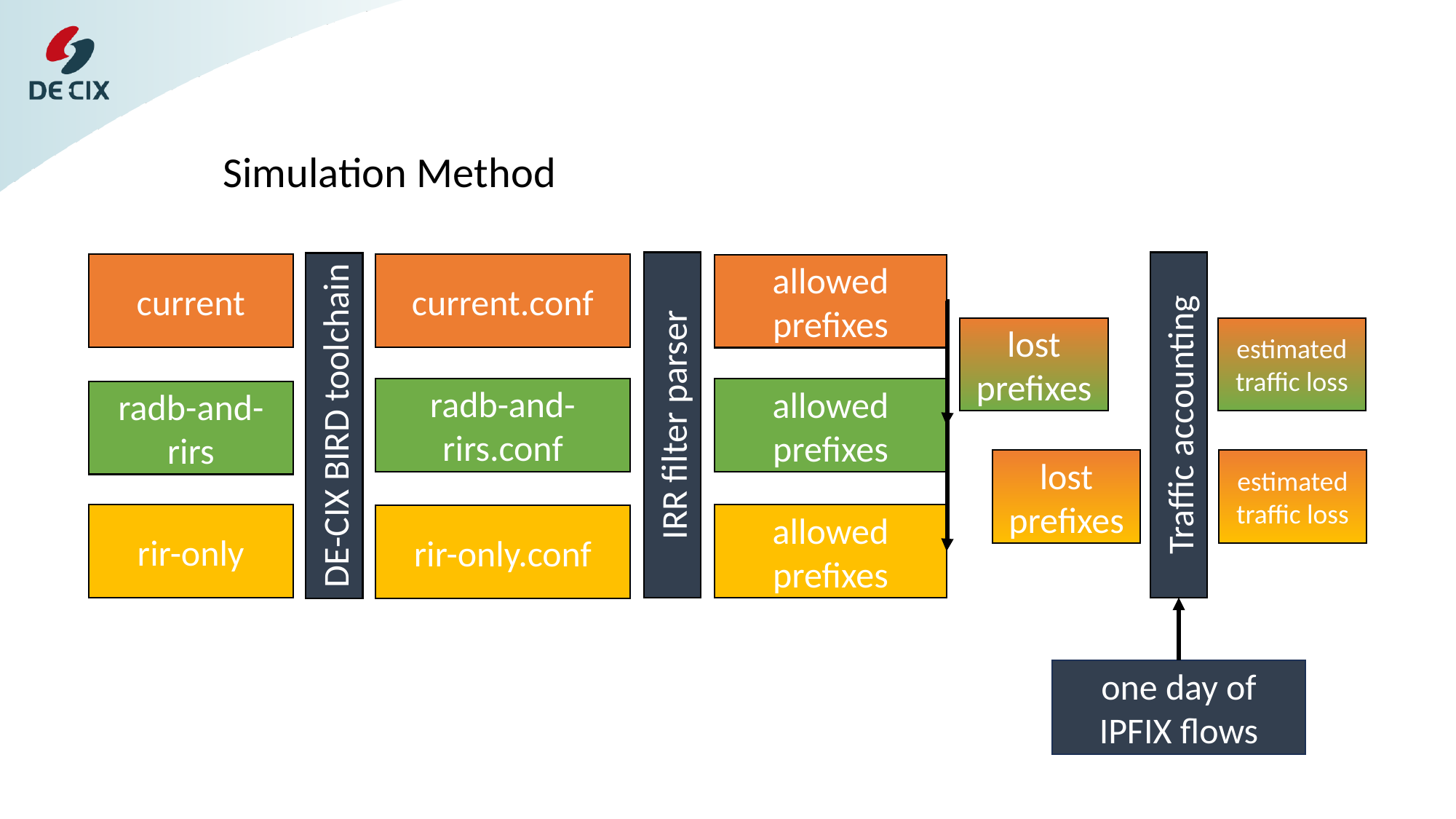

# Simulation Method
current
current.conf
allowed prefixes
lost prefixes
estimated traffic loss
radb-and-rirs.conf
allowed prefixes
radb-and-rirs
Traffic accounting
IRR filter parser
DE-CIX BIRD toolchain
lost prefixes
estimated traffic loss
rir-only
allowed prefixes
rir-only.conf
one day of IPFIX flows